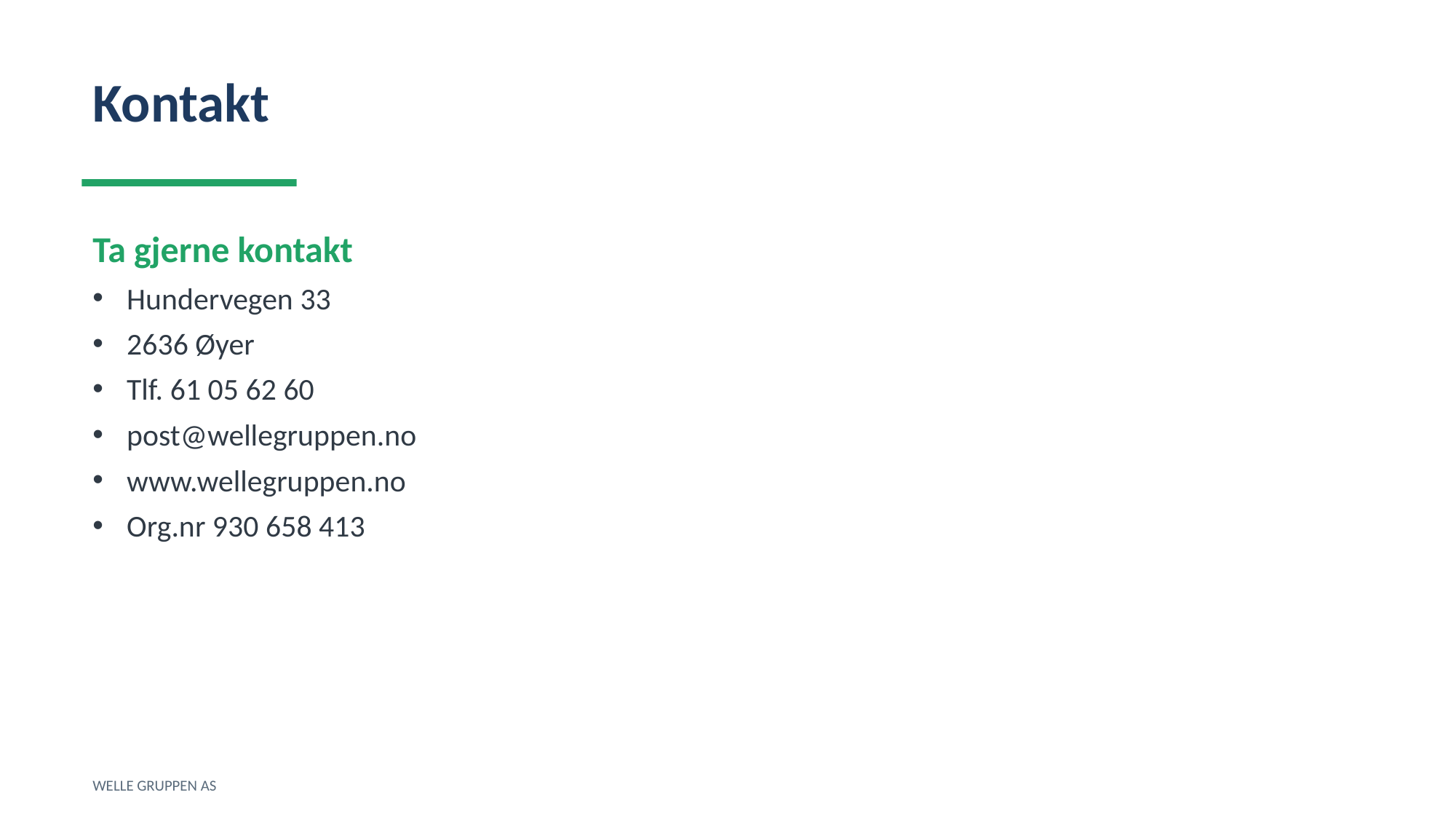

Kontakt

Ta gjerne kontakt
Hundervegen 33
2636 Øyer
Tlf. 61 05 62 60
post@wellegruppen.no
www.wellegruppen.no
Org.nr 930 658 413
WELLE GRUPPEN AS